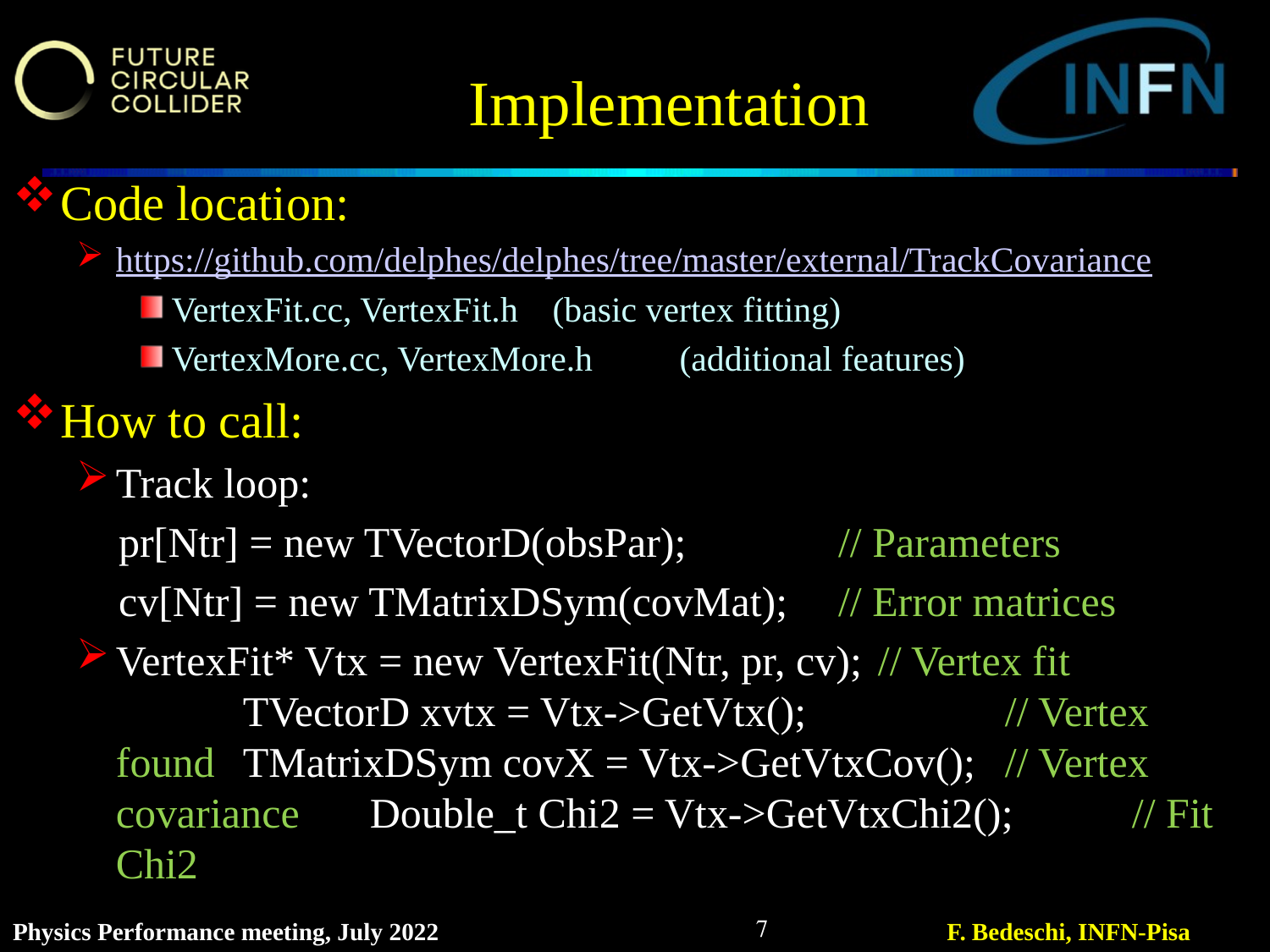

# Implementation
Code location:
https://github.com/delphes/delphes/tree/master/external/TrackCovariance
VertexFit.cc, VertexFit.h	(basic vertex fitting)
VertexMore.cc, VertexMore.h 	(additional features)
How to call:
Track loop:
    pr[Ntr] = new TVectorD(obsPar);		// Parameters
    cv[Ntr] = new TMatrixDSym(covMat);	// Error matrices
VertexFit* Vtx = new VertexFit(Ntr, pr, cv);	// Vertex fit		TVectorD xvtx = Vtx->GetVtx();		// Vertex found	TMatrixDSym covX = Vtx->GetVtxCov();	// Vertex covariance	Double_t Chi2 = Vtx->GetVtxChi2();	// Fit Chi2
7
Physics Performance meeting, July 2022
F. Bedeschi, INFN-Pisa